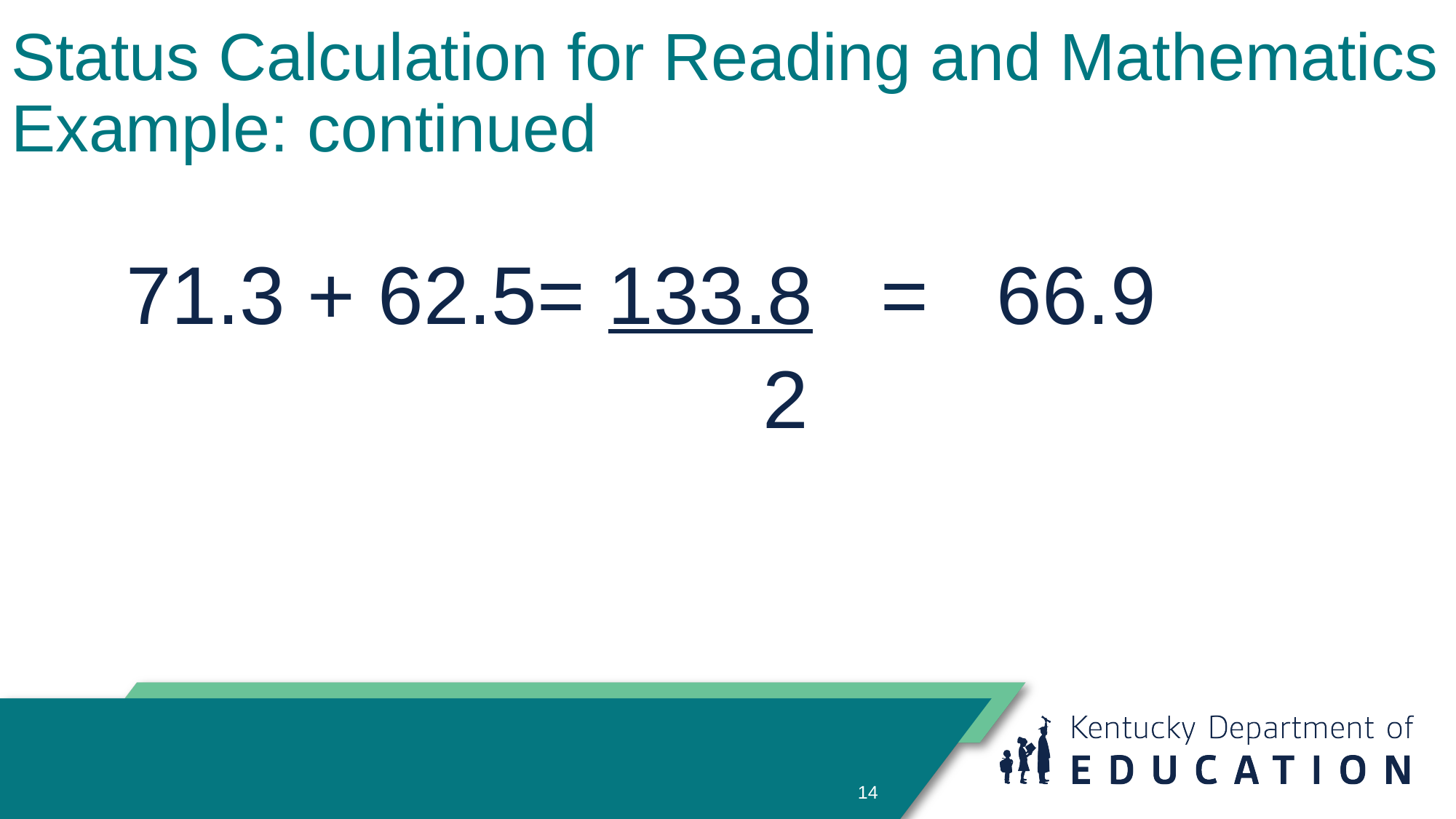

# Status Calculation for Reading and Mathematics Example: continued
71.3 + 62.5= 133.8   =   66.9
                            2